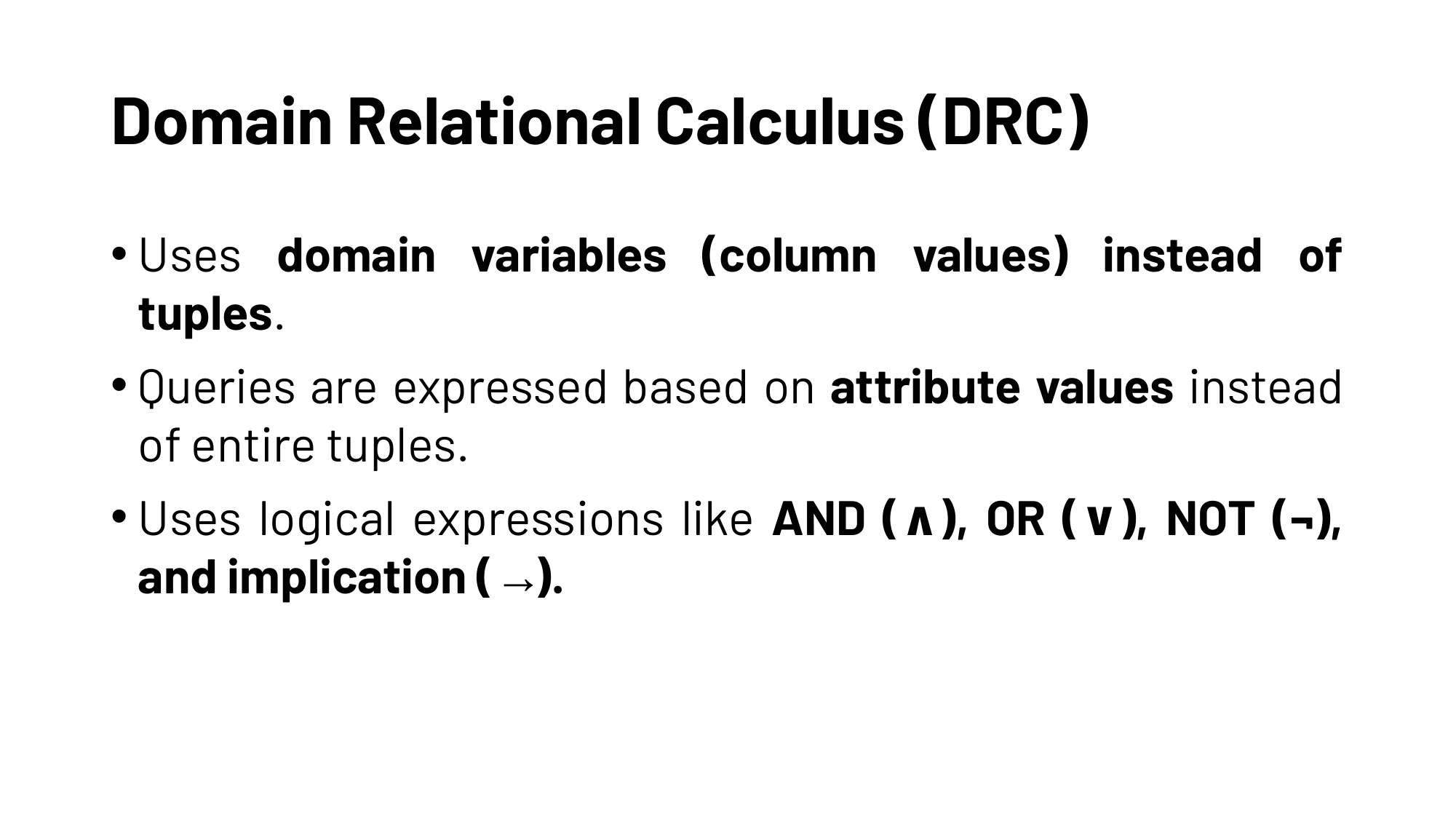

# Domain Relational Calculus (DRC)
Uses domain variables (column values) instead of tuples.
Queries are expressed based on attribute values instead of entire tuples.
Uses logical expressions like AND (∧), OR (∨), NOT (¬), and implication (→).